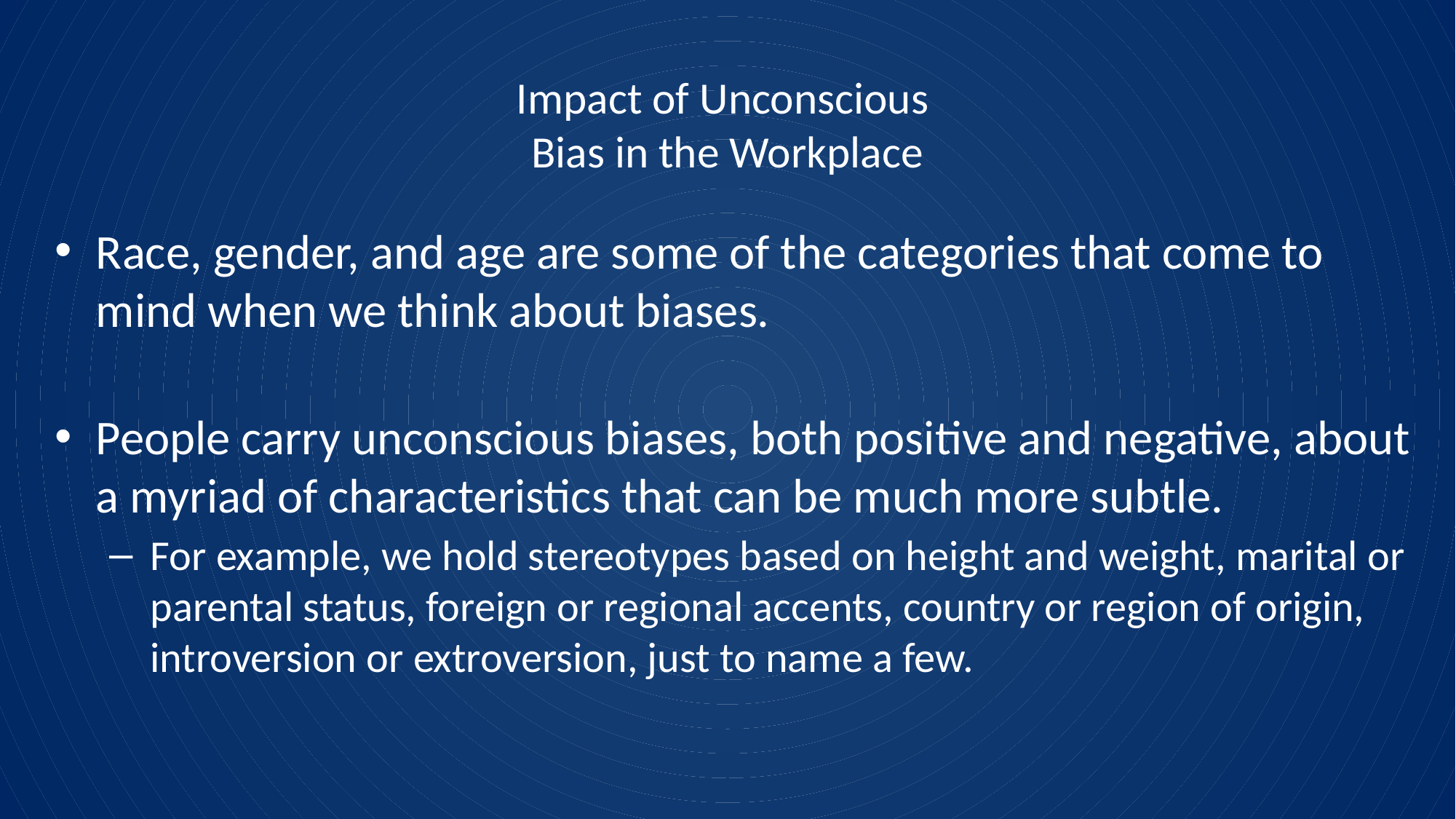

# Impact of Unconscious Bias in the Workplace
Race, gender, and age are some of the categories that come to mind when we think about biases.

People carry unconscious biases, both positive and negative, about a myriad of characteristics that can be much more subtle.
For example, we hold stereotypes based on height and weight, marital or parental status, foreign or regional accents, country or region of origin, introversion or extroversion, just to name a few.